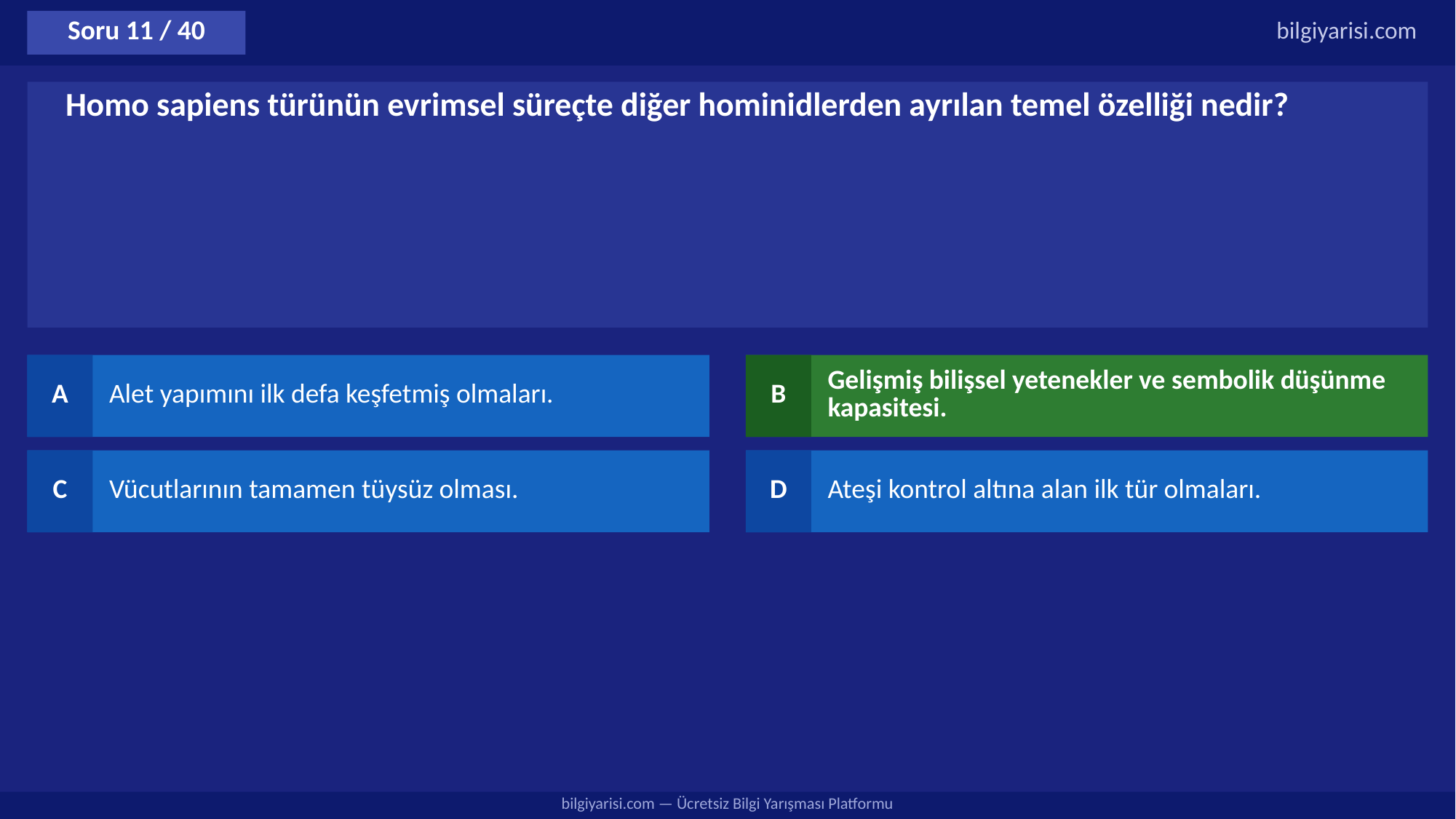

Soru 11 / 40
bilgiyarisi.com

Homo sapiens türünün evrimsel süreçte diğer hominidlerden ayrılan temel özelliği nedir?

A
Alet yapımını ilk defa keşfetmiş olmaları.

B
Gelişmiş bilişsel yetenekler ve sembolik düşünme kapasitesi.

C
Vücutlarının tamamen tüysüz olması.

D
Ateşi kontrol altına alan ilk tür olmaları.
bilgiyarisi.com — Ücretsiz Bilgi Yarışması Platformu